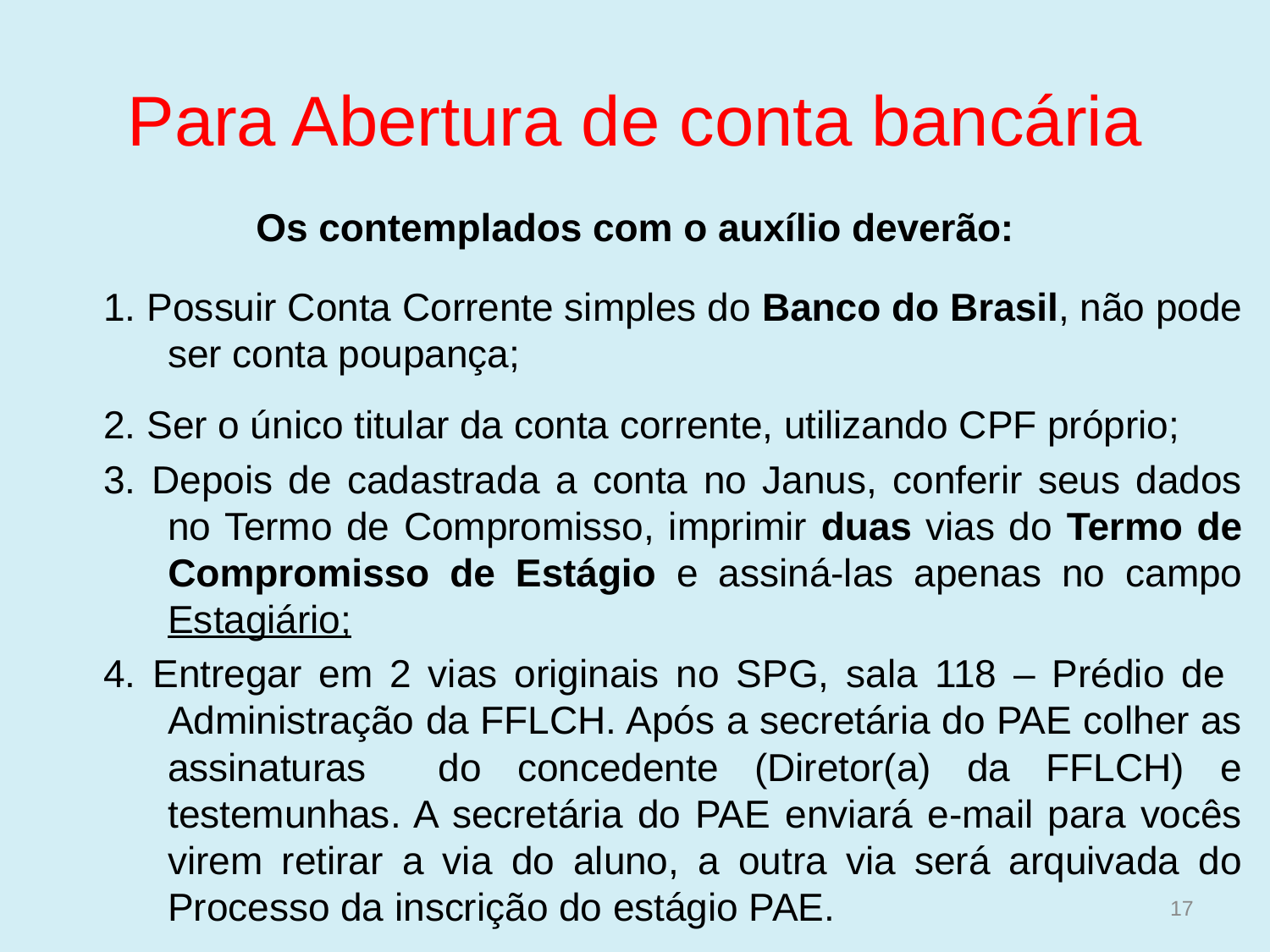

# Para Abertura de conta bancária
Os contemplados com o auxílio deverão:
1. Possuir Conta Corrente simples do Banco do Brasil, não pode ser conta poupança;
2. Ser o único titular da conta corrente, utilizando CPF próprio;
3. Depois de cadastrada a conta no Janus, conferir seus dados no Termo de Compromisso, imprimir duas vias do Termo de Compromisso de Estágio e assiná-las apenas no campo Estagiário;
4. Entregar em 2 vias originais no SPG, sala 118 – Prédio de  Administração da FFLCH. Após a secretária do PAE colher as assinaturas  do concedente (Diretor(a) da FFLCH) e testemunhas. A secretária do PAE enviará e-mail para vocês virem retirar a via do aluno, a outra via será arquivada do Processo da inscrição do estágio PAE.

17